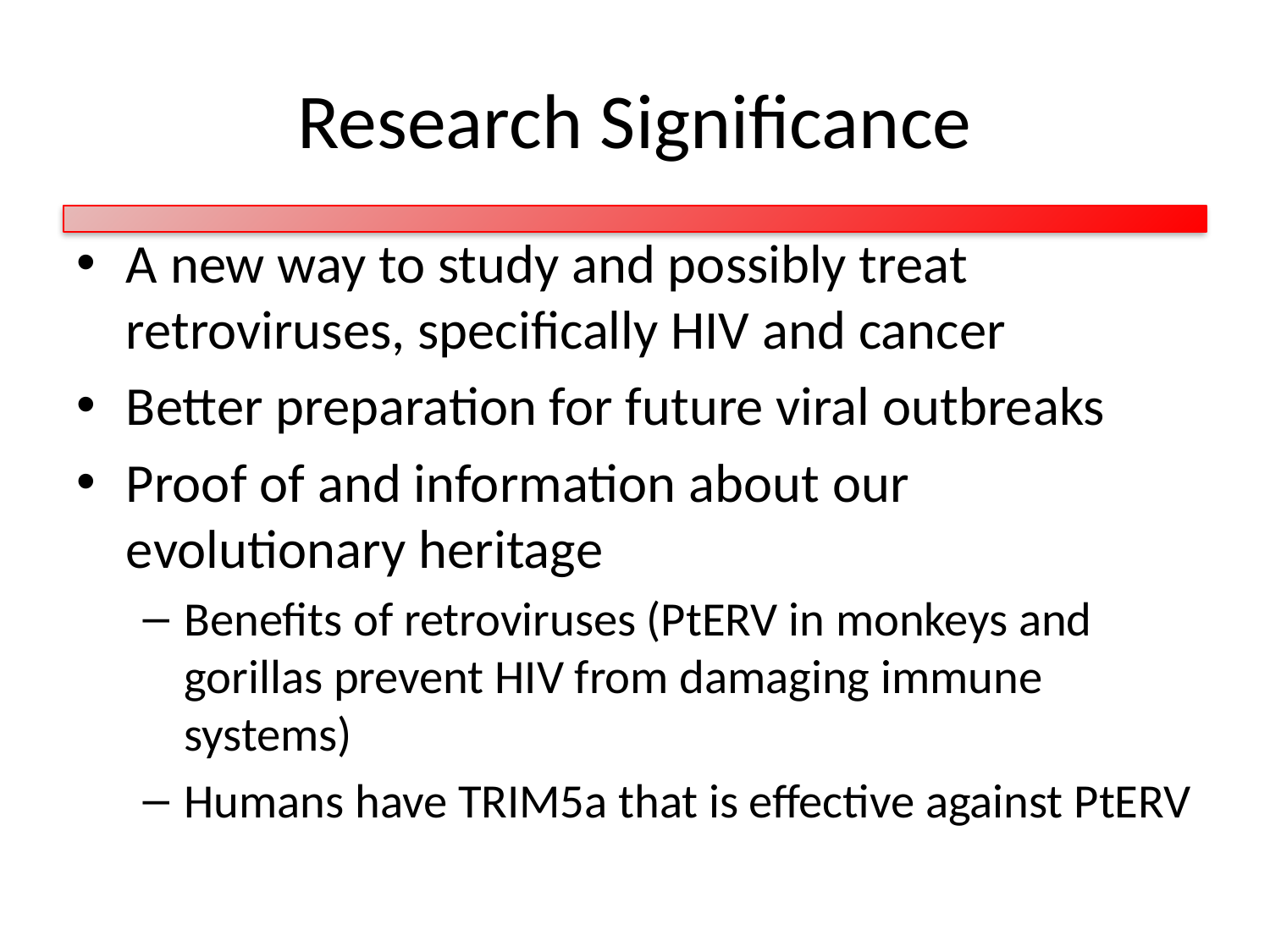

# Research Significance

A new way to study and possibly treat retroviruses, specifically HIV and cancer
Better preparation for future viral outbreaks
Proof of and information about our evolutionary heritage
Benefits of retroviruses (PtERV in monkeys and gorillas prevent HIV from damaging immune systems)
Humans have TRIM5a that is effective against PtERV